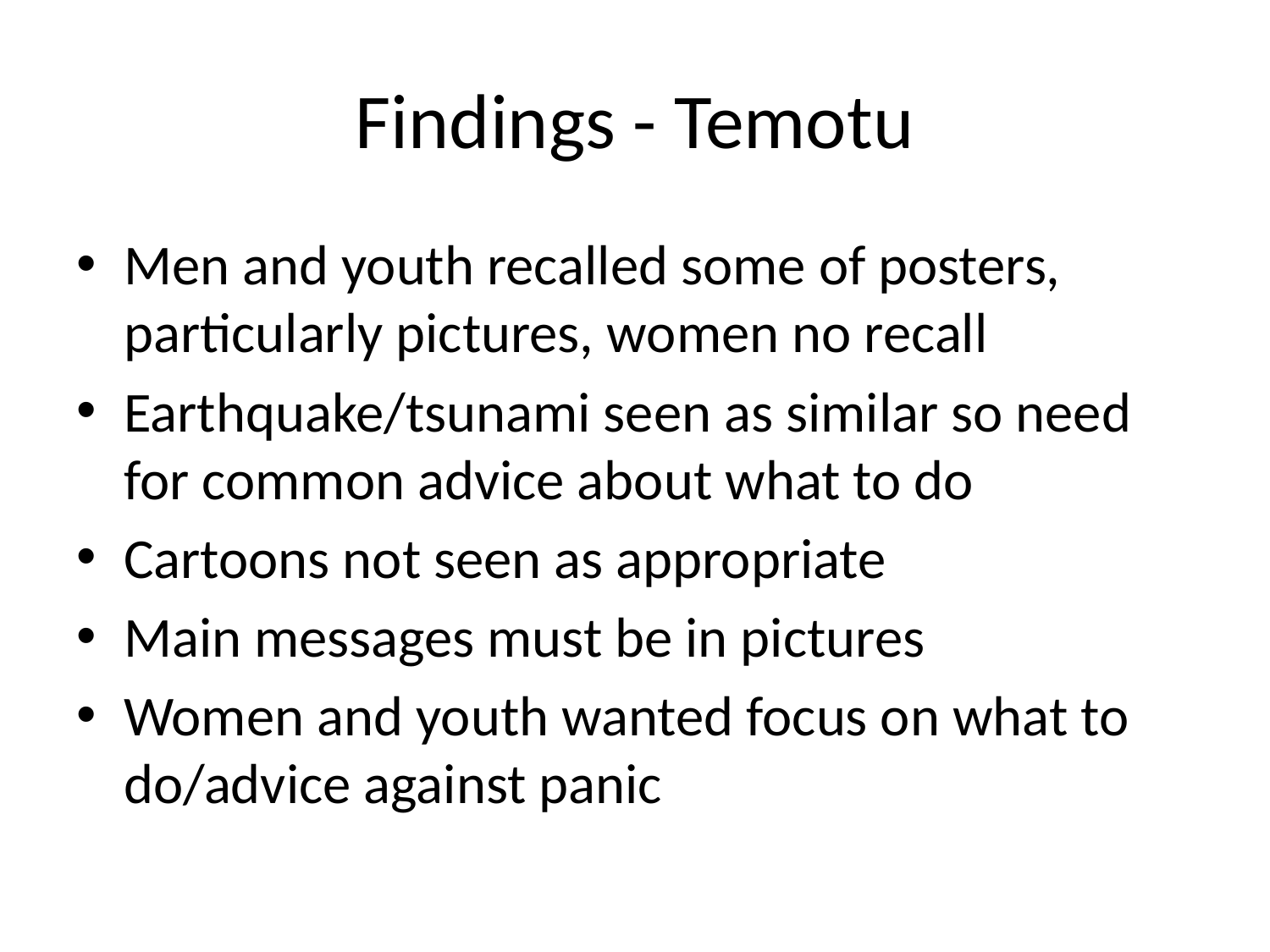

# Findings - Temotu
Men and youth recalled some of posters, particularly pictures, women no recall
Earthquake/tsunami seen as similar so need for common advice about what to do
Cartoons not seen as appropriate
Main messages must be in pictures
Women and youth wanted focus on what to do/advice against panic